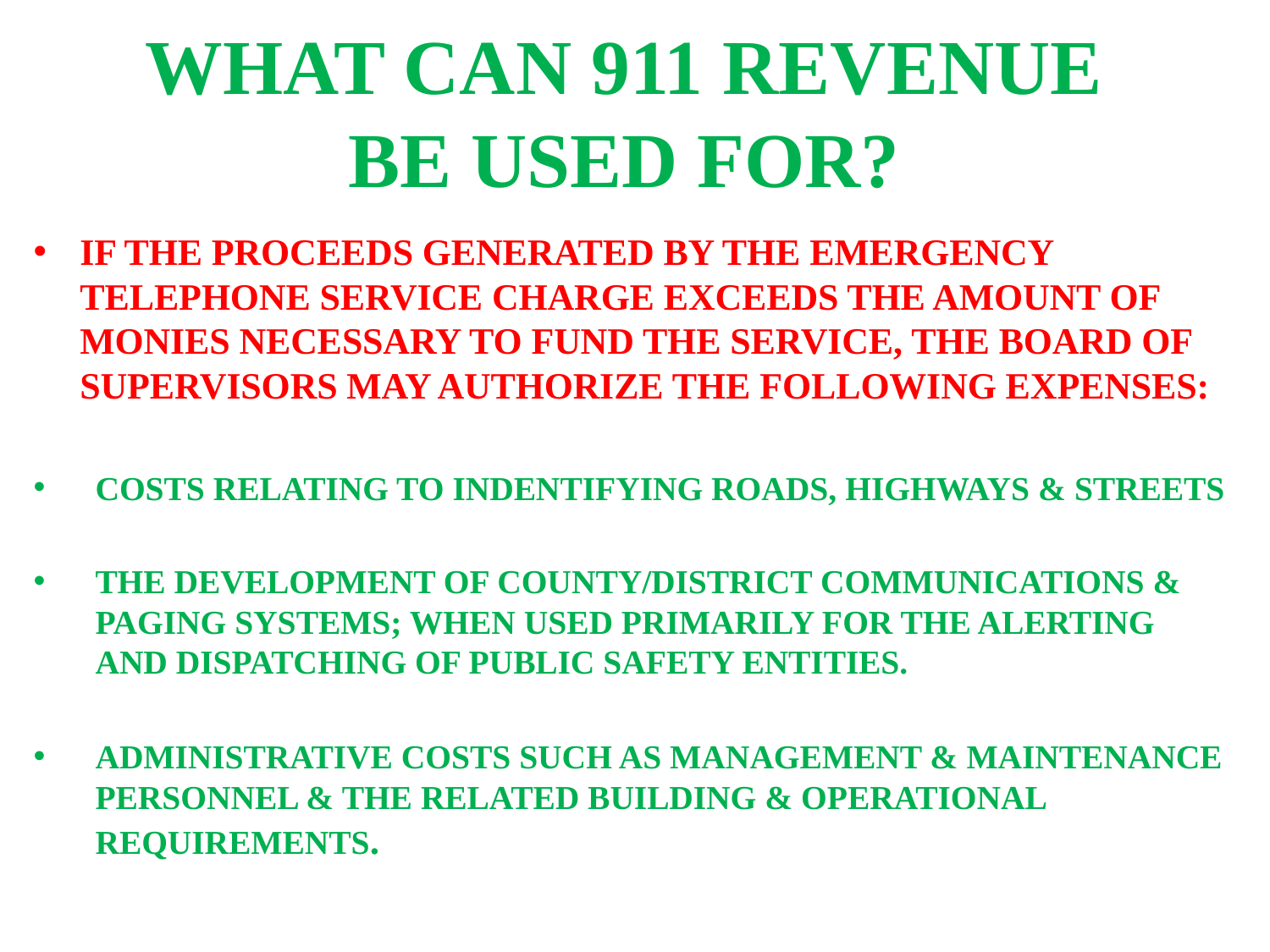

WHAT CAN 911 REVENUE BE USED FOR?
IF THE PROCEEDS GENERATED BY THE EMERGENCY TELEPHONE SERVICE CHARGE EXCEEDS THE AMOUNT OF MONIES NECESSARY TO FUND THE SERVICE, THE BOARD OF SUPERVISORS MAY AUTHORIZE THE FOLLOWING EXPENSES:

COSTS RELATING TO INDENTIFYING ROADS, HIGHWAYS & STREETS

THE DEVELOPMENT OF COUNTY/DISTRICT COMMUNICATIONS & PAGING SYSTEMS; WHEN USED PRIMARILY FOR THE ALERTING AND DISPATCHING OF PUBLIC SAFETY ENTITIES.

ADMINISTRATIVE COSTS SUCH AS MANAGEMENT & MAINTENANCE PERSONNEL & THE RELATED BUILDING & OPERATIONAL REQUIREMENTS.